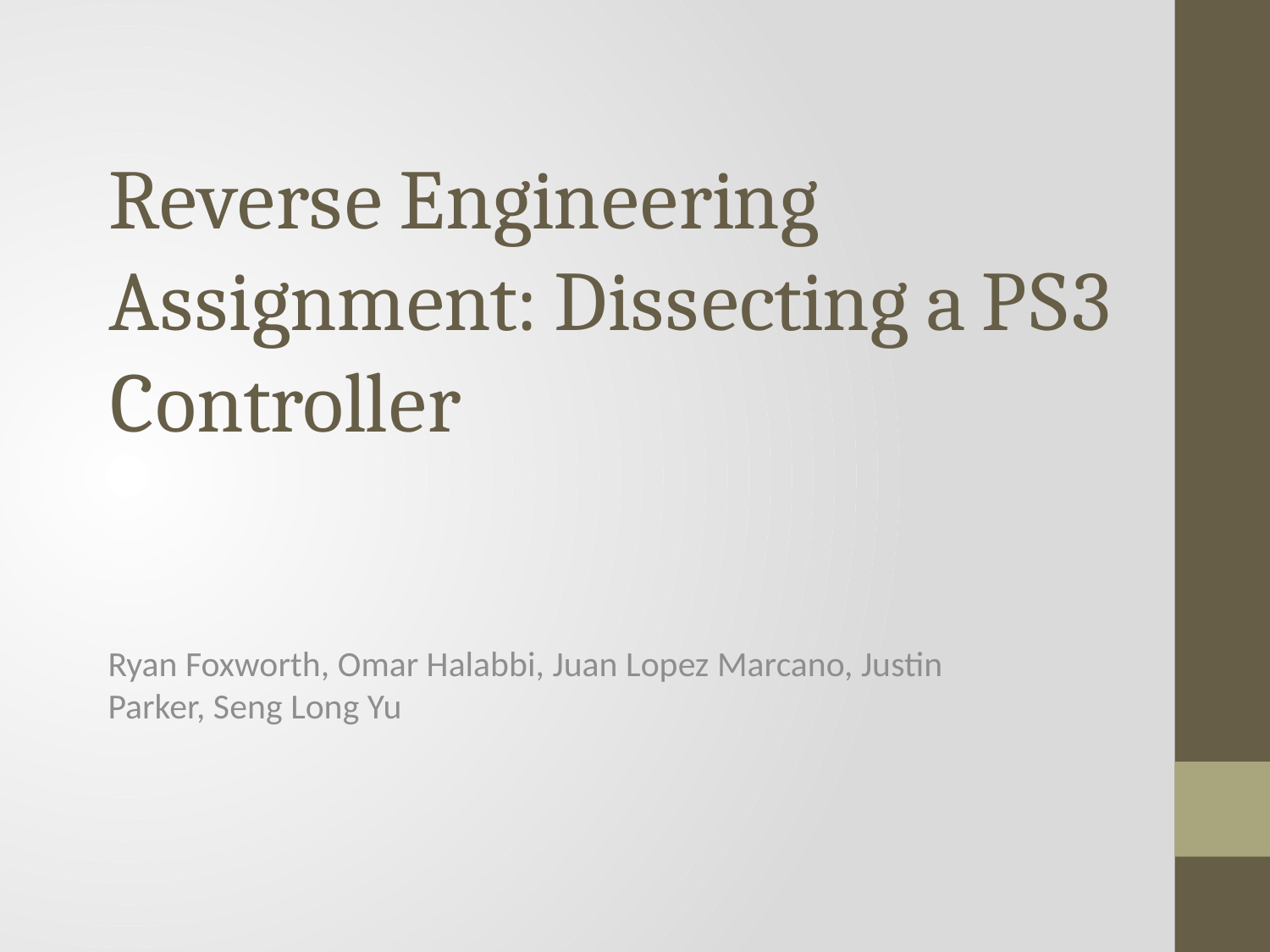

# Reverse Engineering Assignment: Dissecting a PS3 Controller
Ryan Foxworth, Omar Halabbi, Juan Lopez Marcano, Justin Parker, Seng Long Yu